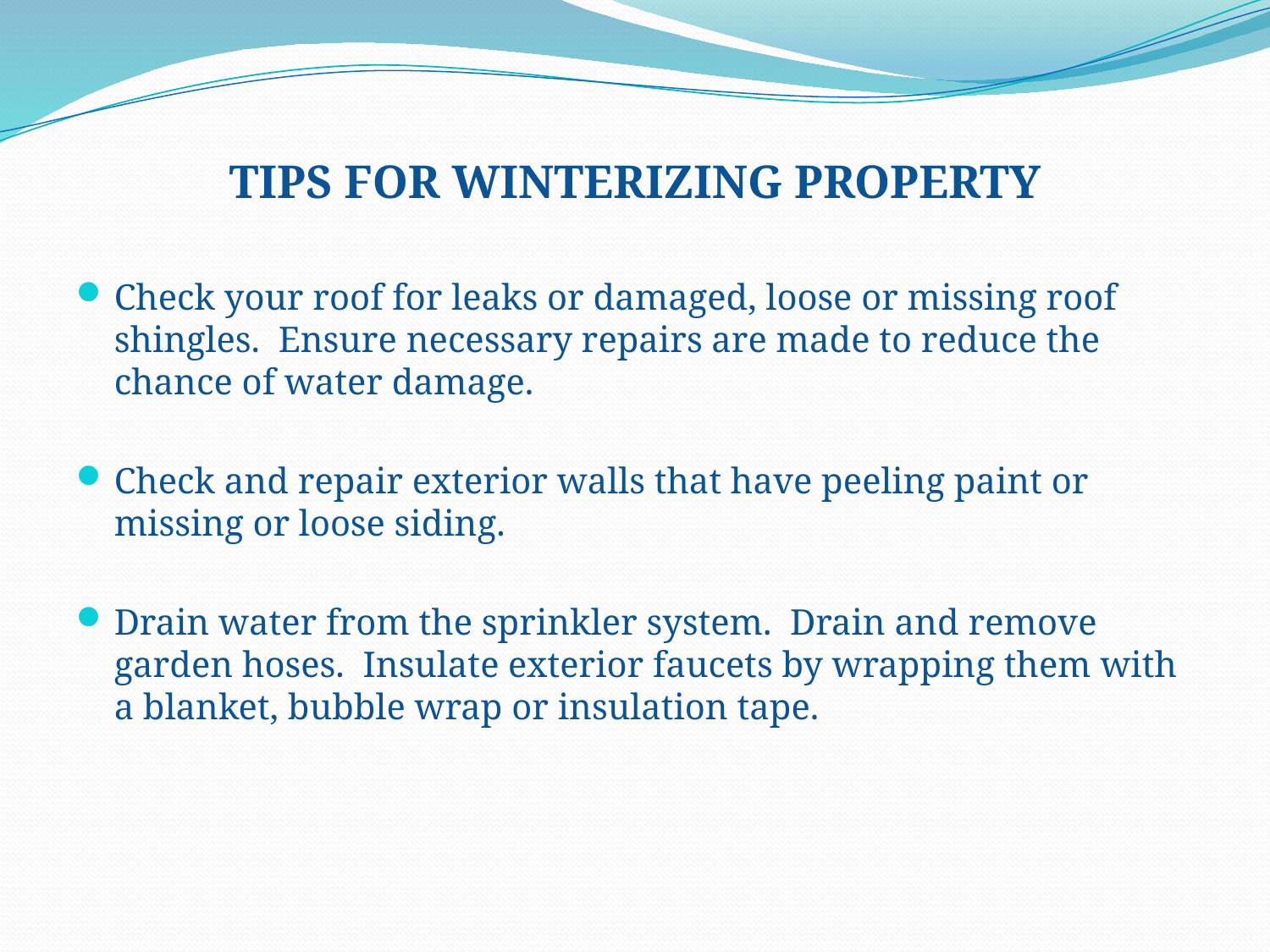

# TIPS FOR WINTERIZING PROPERTY
Check your roof for leaks or damaged, loose or missing roof shingles.  Ensure necessary repairs are made to reduce the chance of water damage.

Check and repair exterior walls that have peeling paint or missing or loose siding.

Drain water from the sprinkler system.  Drain and remove garden hoses.  Insulate exterior faucets by wrapping them with a blanket, bubble wrap or insulation tape.